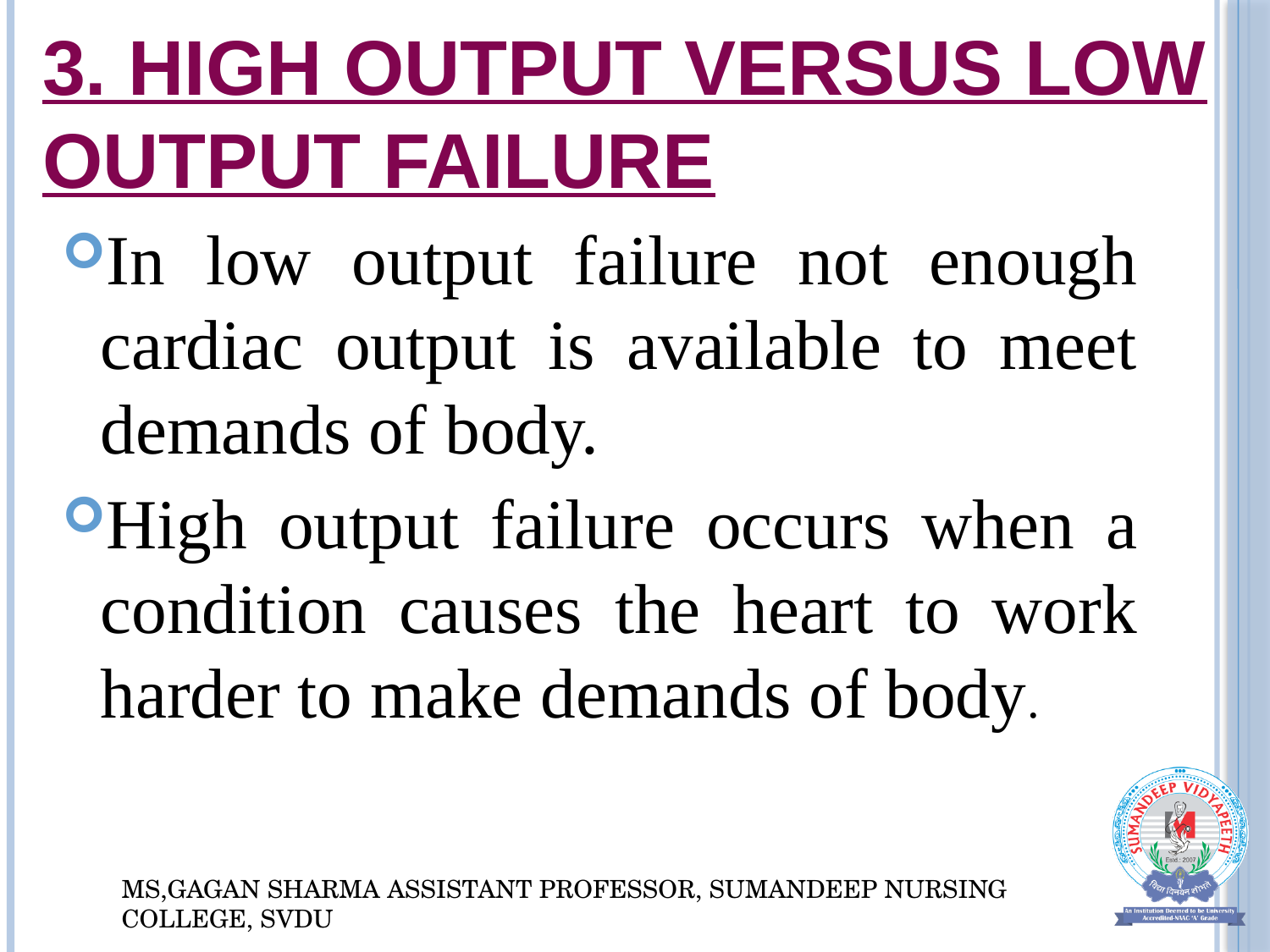

# 3. High output versus low output failure
In low output failure not enough cardiac output is available to meet demands of body.
High output failure occurs when a condition causes the heart to work harder to make demands of body.